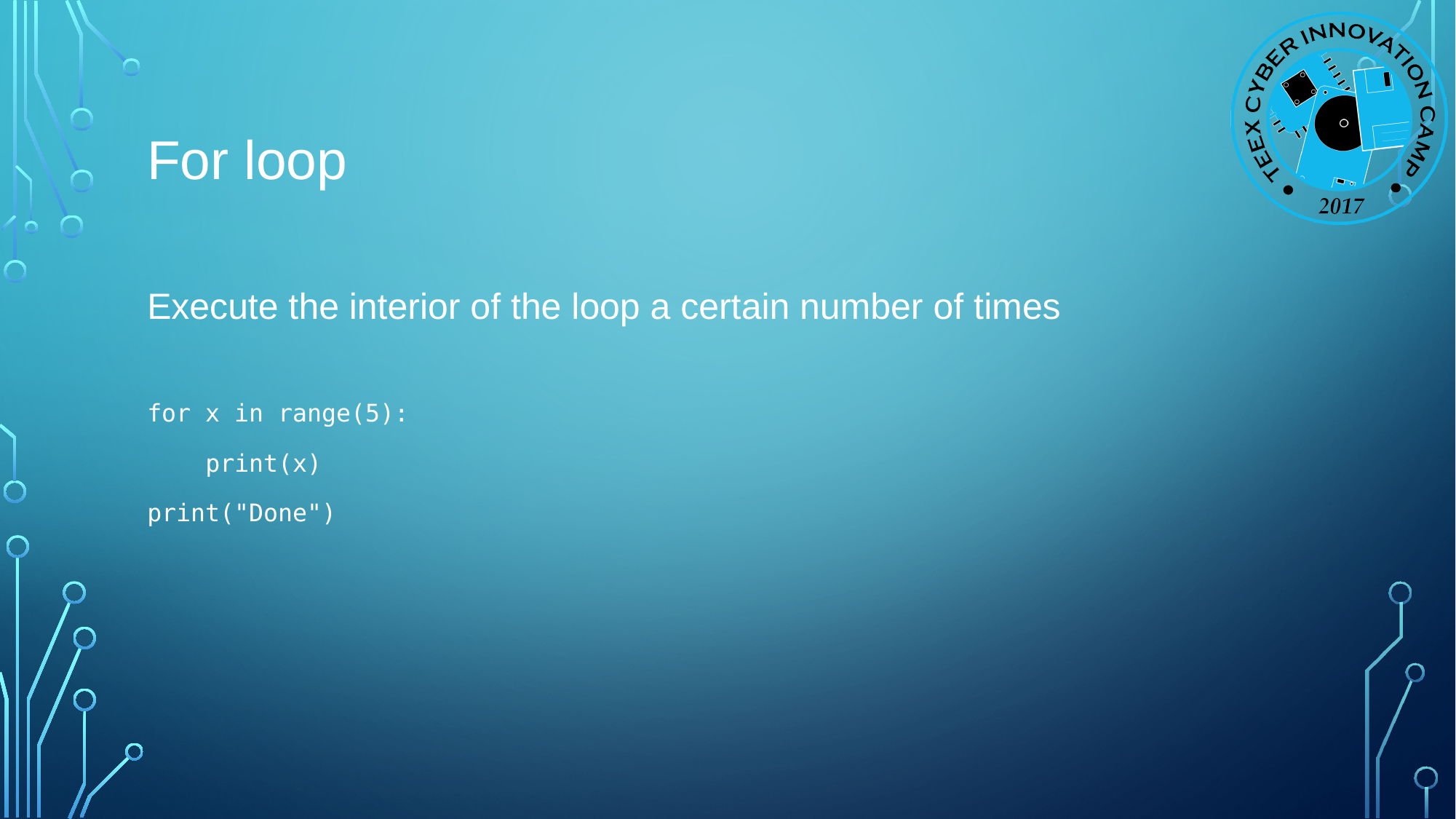

# For loop
Execute the interior of the loop a certain number of times

for x in range(5):
    print(x)
print("Done")